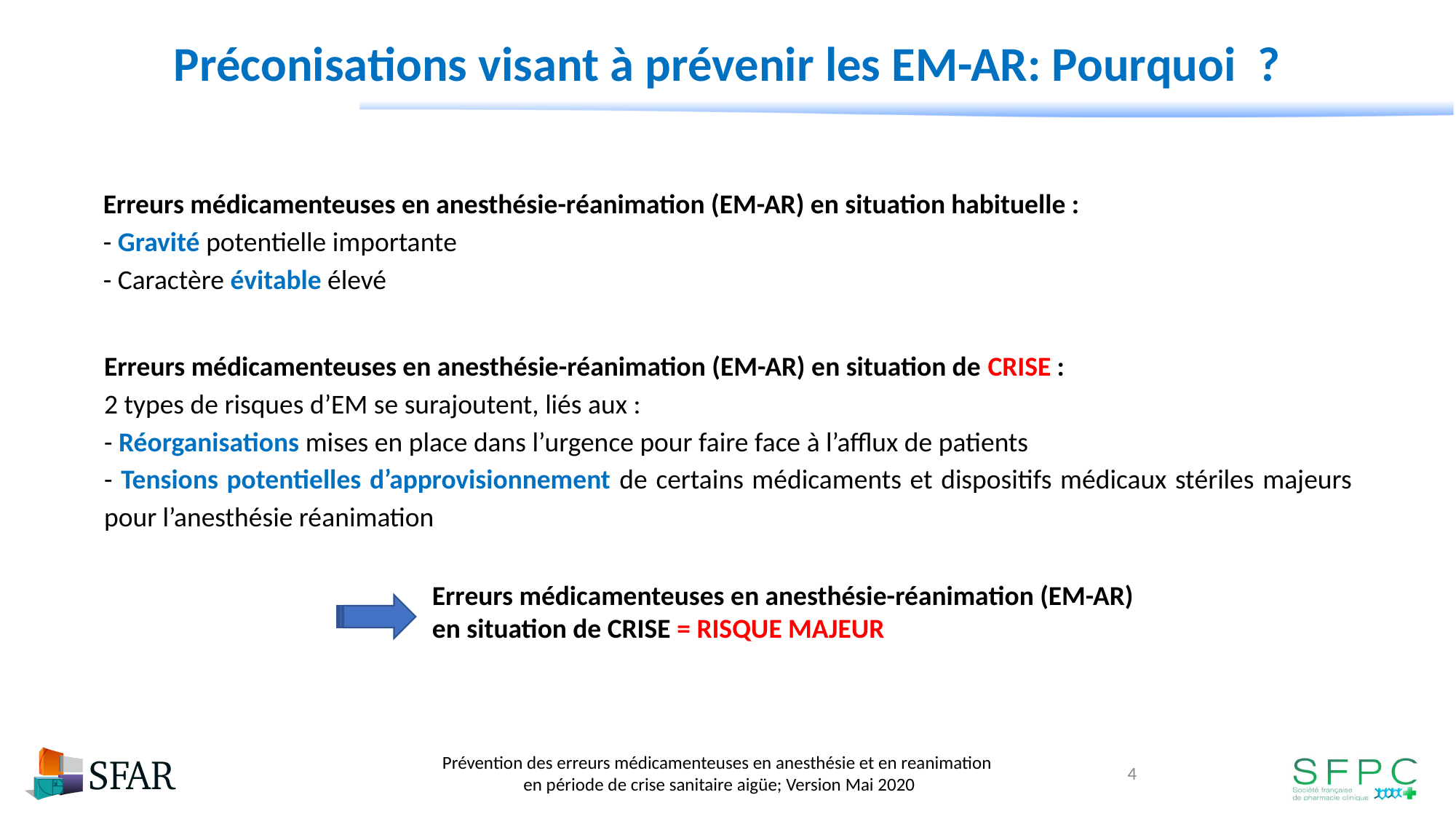

Préconisations visant à prévenir les EM-AR: Pourquoi  ?
Erreurs médicamenteuses en anesthésie-réanimation (EM-AR) en situation habituelle :
- Gravité potentielle importante
- Caractère évitable élevé
Erreurs médicamenteuses en anesthésie-réanimation (EM-AR) en situation de CRISE :
2 types de risques d’EM se surajoutent, liés aux :
- Réorganisations mises en place dans l’urgence pour faire face à l’afflux de patients
- Tensions potentielles d’approvisionnement de certains médicaments et dispositifs médicaux stériles majeurs pour l’anesthésie réanimation
Erreurs médicamenteuses en anesthésie-réanimation (EM-AR) en situation de CRISE = RISQUE MAJEUR

4
Prévention des erreurs médicamenteuses en anesthésie et en reanimation
en période de crise sanitaire aigüe; Version Mai 2020